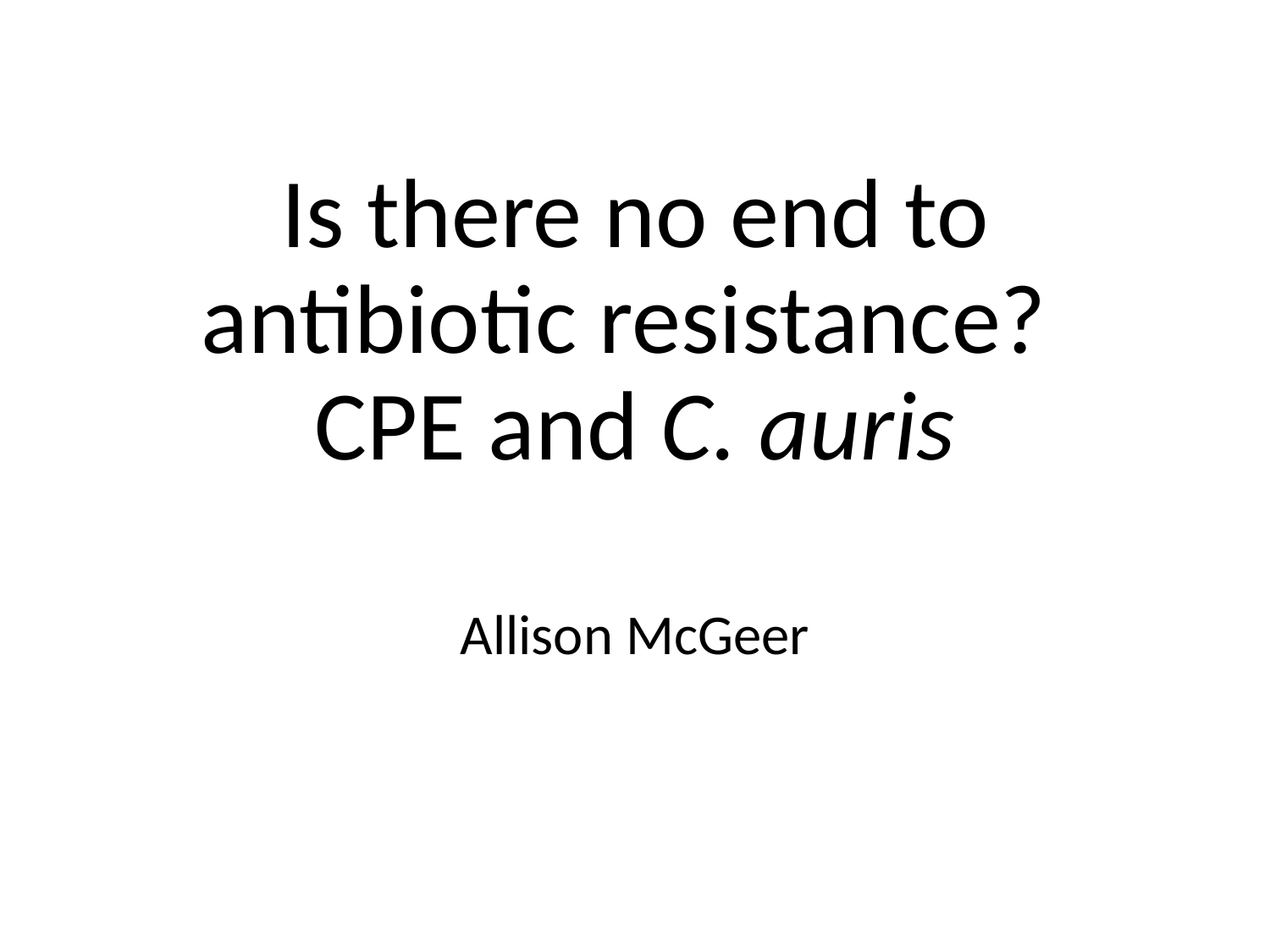

# Is there no end to antibiotic resistance? CPE and C. auris

Allison McGeer